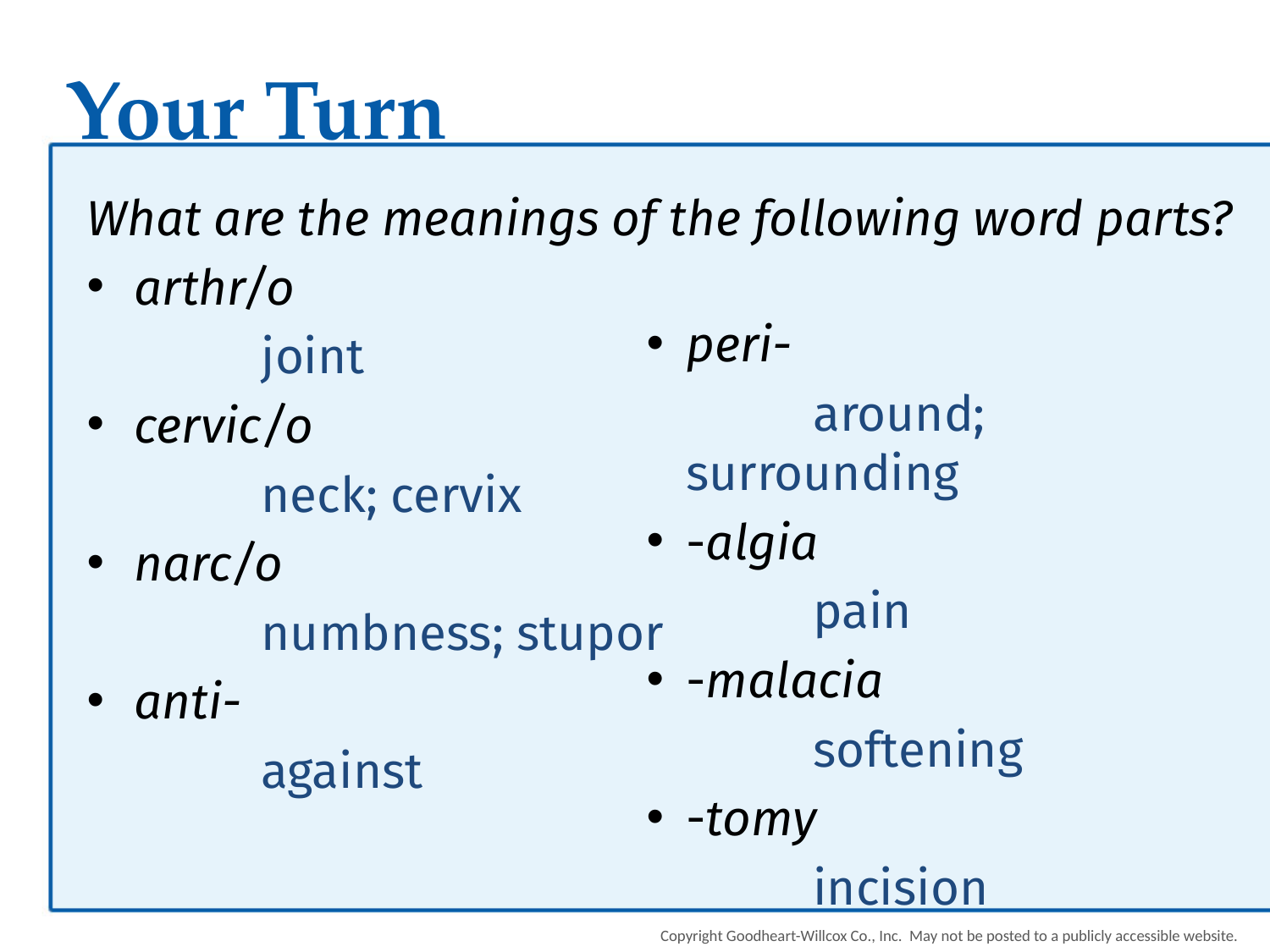

# Your Turn

peri-
		around; surrounding
-algia
		pain
-malacia
		softening
-tomy
		incision

What are the meanings of the following word parts?
arthr/o
		joint
cervic/o
		neck; cervix
narc/o
		numbness; stupor
anti-
		against